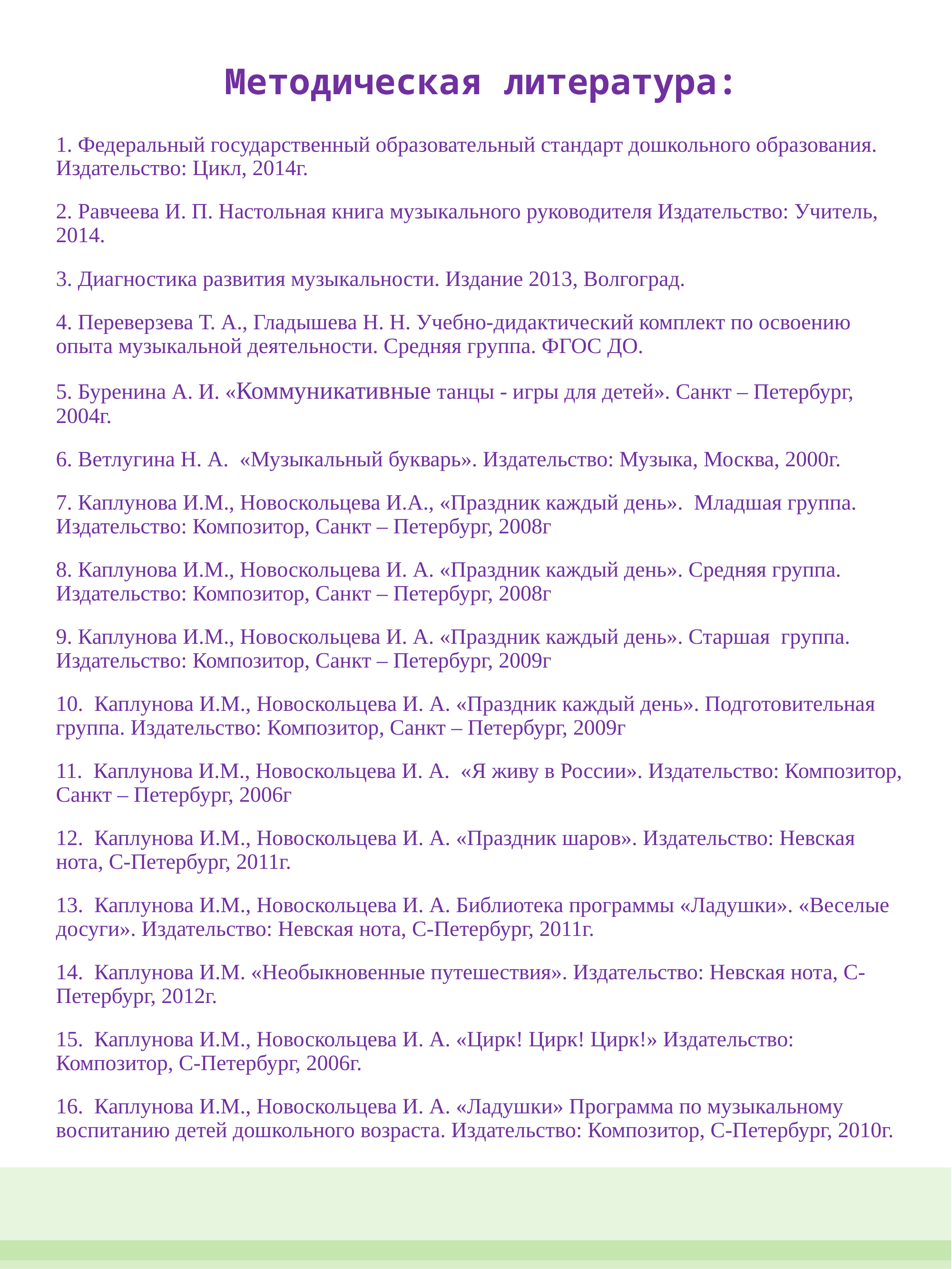

# Методическая литература:
1. Федеральный государственный образовательный стандарт дошкольного образования. Издательство: Цикл, 2014г.
2. Равчеева И. П. Настольная книга музыкального руководителя Издательство: Учитель, 2014.
3. Диагностика развития музыкальности. Издание 2013, Волгоград.
4. Переверзева Т. А., Гладышева Н. Н. Учебно-дидактический комплект по освоению опыта музыкальной деятельности. Средняя группа. ФГОС ДО.
5. Буренина А. И. «Коммуникативные танцы - игры для детей». Санкт – Петербург, 2004г.
6. Ветлугина Н. А.  «Музыкальный букварь». Издательство: Музыка, Москва, 2000г.
7. Каплунова И.М., Новоскольцева И.А., «Праздник каждый день».  Младшая группа. Издательство: Композитор, Санкт – Петербург, 2008г
8. Каплунова И.М., Новоскольцева И. А. «Праздник каждый день». Средняя группа. Издательство: Композитор, Санкт – Петербург, 2008г
9. Каплунова И.М., Новоскольцева И. А. «Праздник каждый день». Старшая  группа. Издательство: Композитор, Санкт – Петербург, 2009г
10.  Каплунова И.М., Новоскольцева И. А. «Праздник каждый день». Подготовительная группа. Издательство: Композитор, Санкт – Петербург, 2009г
11.  Каплунова И.М., Новоскольцева И. А.  «Я живу в России». Издательство: Композитор, Санкт – Петербург, 2006г
12.  Каплунова И.М., Новоскольцева И. А. «Праздник шаров». Издательство: Невская нота, С-Петербург, 2011г.
13.  Каплунова И.М., Новоскольцева И. А. Библиотека программы «Ладушки». «Веселые досуги». Издательство: Невская нота, С-Петербург, 2011г.
14.  Каплунова И.М. «Необыкновенные путешествия». Издательство: Невская нота, С-Петербург, 2012г.
15.  Каплунова И.М., Новоскольцева И. А. «Цирк! Цирк! Цирк!» Издательство: Композитор, С-Петербург, 2006г.
16.  Каплунова И.М., Новоскольцева И. А. «Ладушки» Программа по музыкальному воспитанию детей дошкольного возраста. Издательство: Композитор, С-Петербург, 2010г.